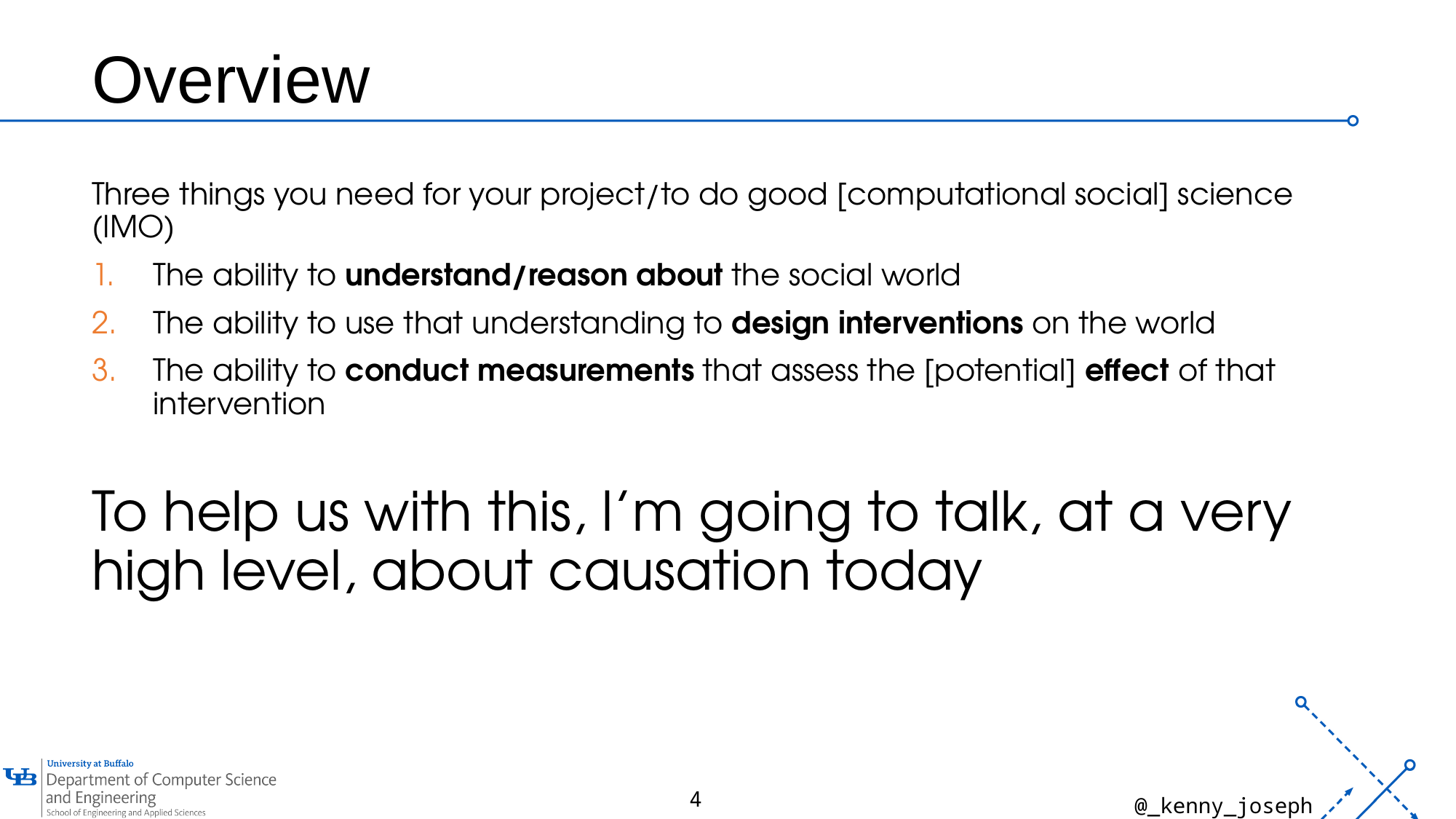

# Overview
Three things you need for your project/to do good [computational social] science (IMO)
The ability to understand/reason about the social world
The ability to use that understanding to design interventions on the world
The ability to conduct measurements that assess the [potential] effect of that intervention

To help us with this, I’m going to talk, at a very high level, about causation today
4